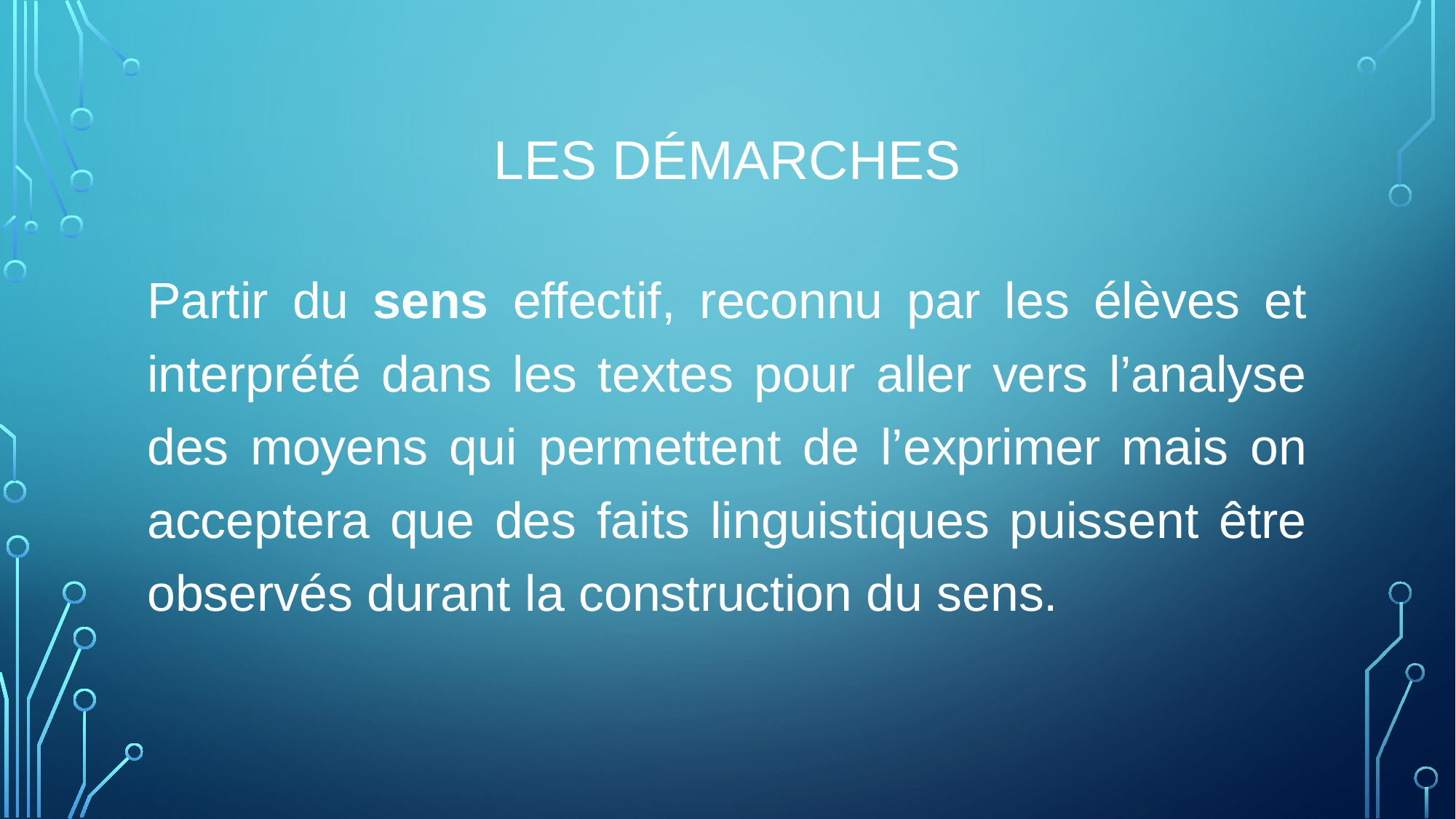

# LES DÉMARCHES
Partir du sens effectif, reconnu par les élèves et interprété dans les textes pour aller vers l’analyse des moyens qui permettent de l’exprimer mais on acceptera que des faits linguistiques puissent être observés durant la construction du sens.